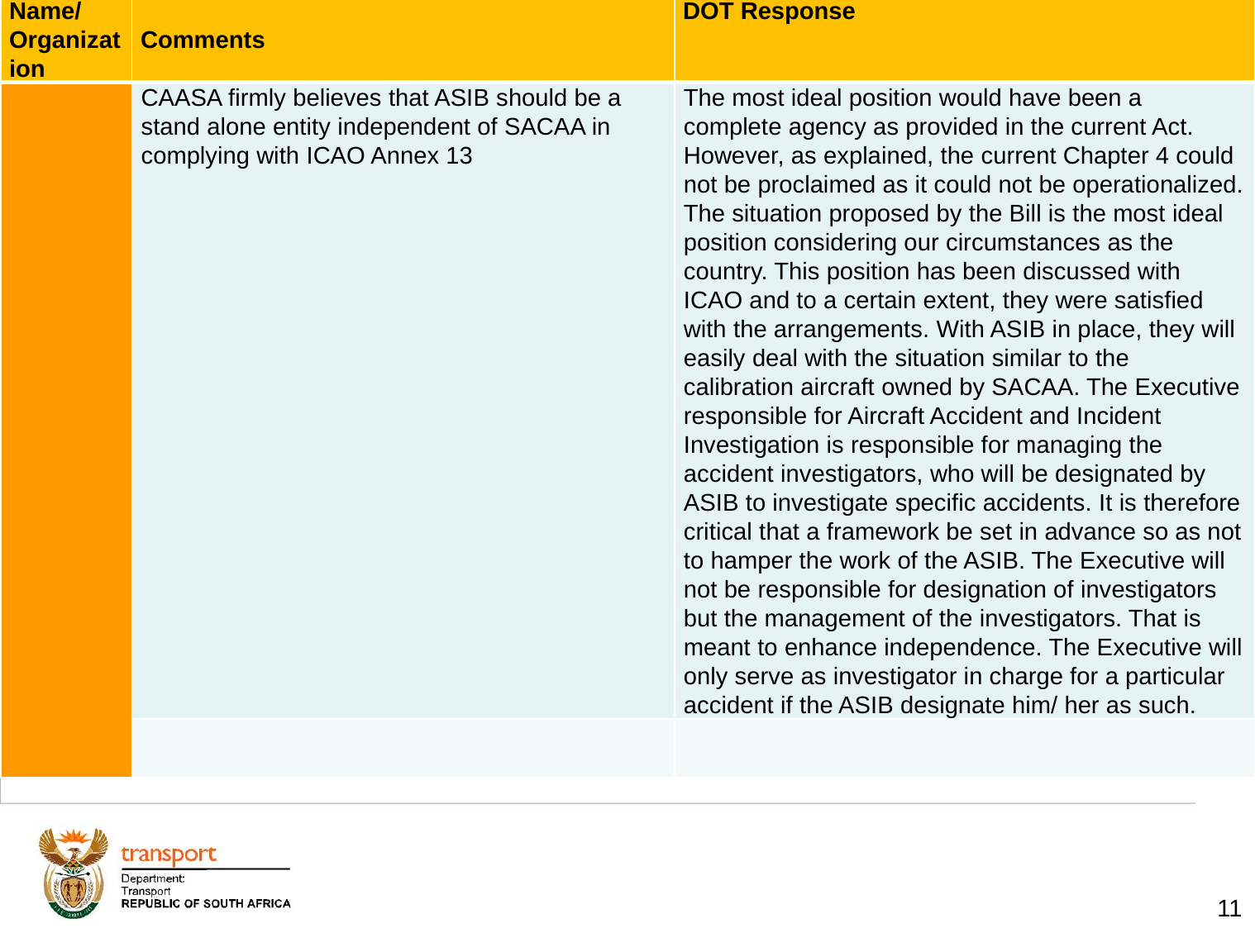

| Name/ Organization | Comments | DOT Response |
| --- | --- | --- |
|  | CAASA firmly believes that ASIB should be a stand alone entity independent of SACAA in complying with ICAO Annex 13 | The most ideal position would have been a complete agency as provided in the current Act. However, as explained, the current Chapter 4 could not be proclaimed as it could not be operationalized. The situation proposed by the Bill is the most ideal position considering our circumstances as the country. This position has been discussed with ICAO and to a certain extent, they were satisfied with the arrangements. With ASIB in place, they will easily deal with the situation similar to the calibration aircraft owned by SACAA. The Executive responsible for Aircraft Accident and Incident Investigation is responsible for managing the accident investigators, who will be designated by ASIB to investigate specific accidents. It is therefore critical that a framework be set in advance so as not to hamper the work of the ASIB. The Executive will not be responsible for designation of investigators but the management of the investigators. That is meant to enhance independence. The Executive will only serve as investigator in charge for a particular accident if the ASIB designate him/ her as such. |
|  |  |  |
# 1. Background
11